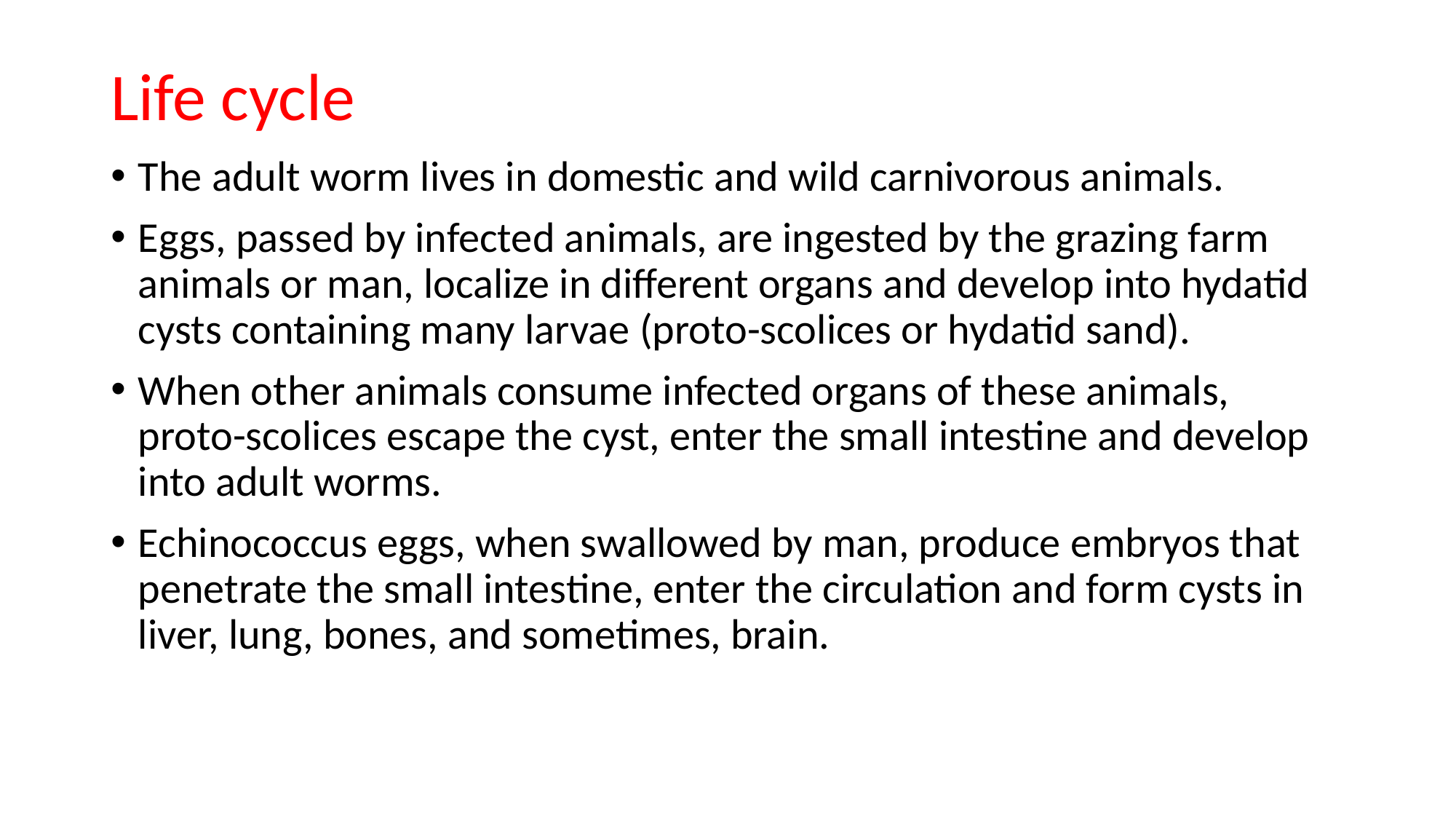

# Life cycle
The adult worm lives in domestic and wild carnivorous animals.
Eggs, passed by infected animals, are ingested by the grazing farm animals or man, localize in different organs and develop into hydatid cysts containing many larvae (proto-scolices or hydatid sand).
When other animals consume infected organs of these animals, proto-scolices escape the cyst, enter the small intestine and develop into adult worms.
Echinococcus eggs, when swallowed by man, produce embryos that penetrate the small intestine, enter the circulation and form cysts in liver, lung, bones, and sometimes, brain.